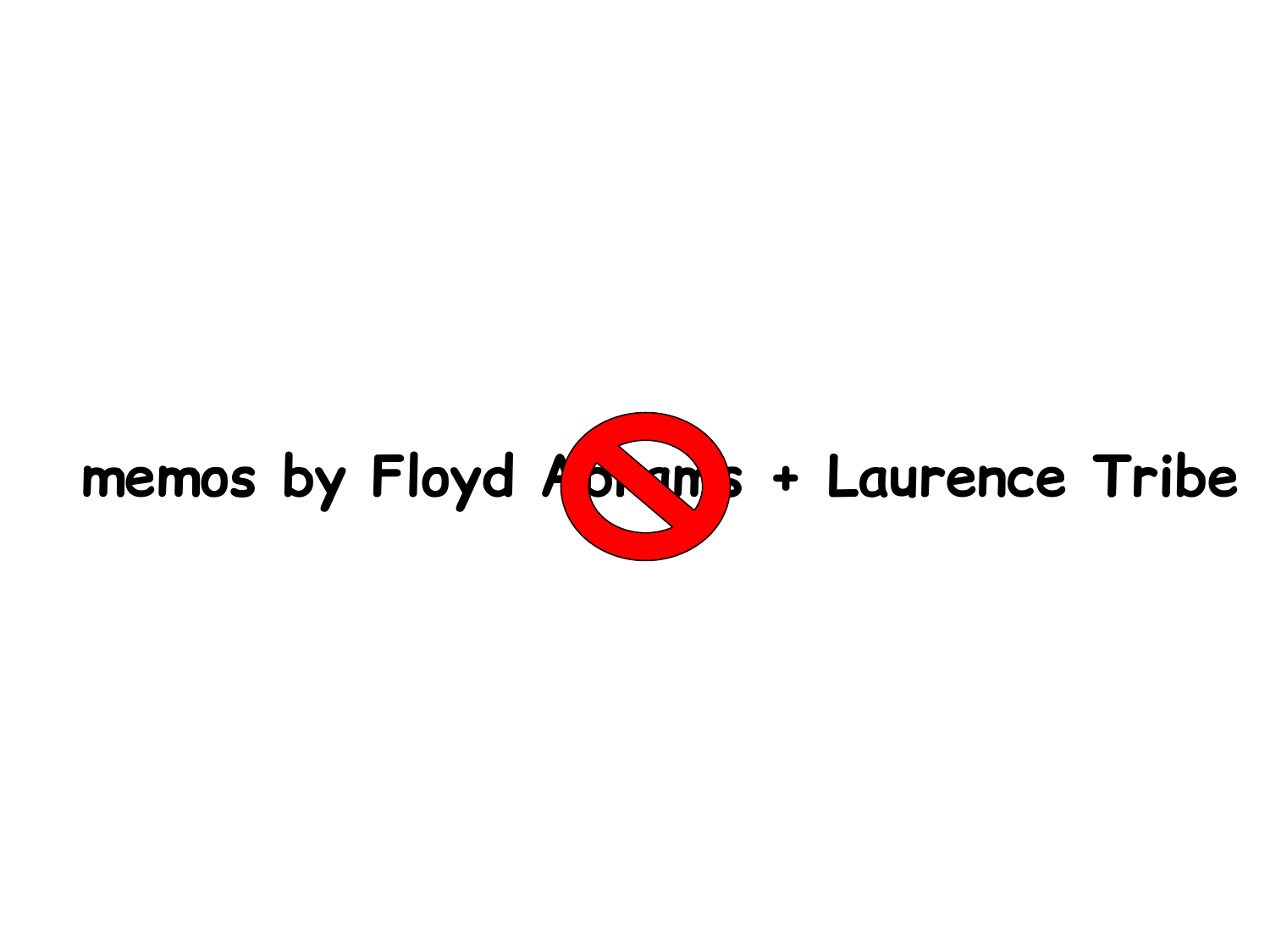

memos by Floyd Abrams + Laurence Tribe